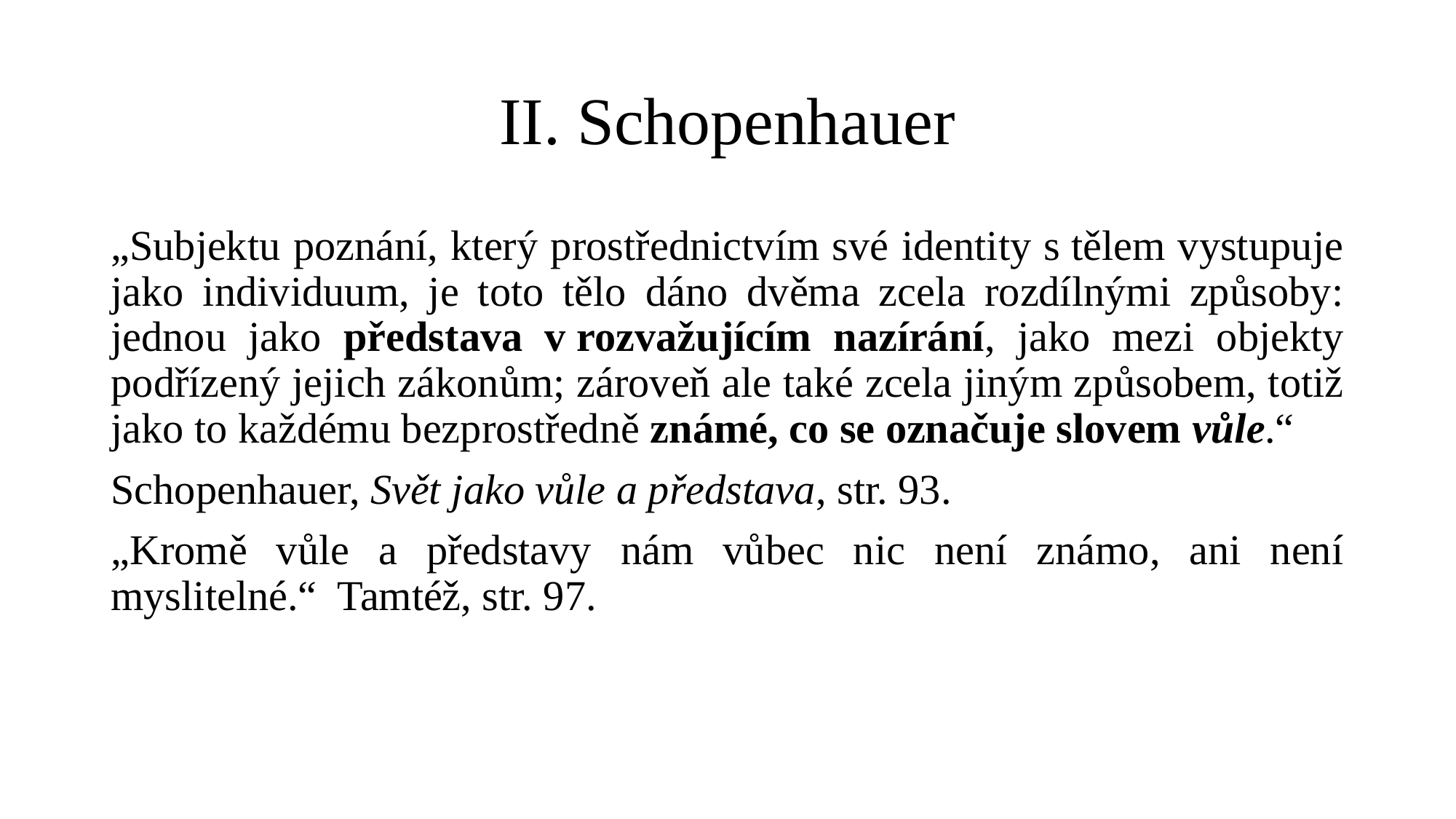

# II. Schopenhauer
„Subjektu poznání, který prostřednictvím své identity s tělem vystupuje jako individuum, je toto tělo dáno dvěma zcela rozdílnými způsoby: jednou jako představa v rozvažujícím nazírání, jako mezi objekty podřízený jejich zákonům; zároveň ale také zcela jiným způsobem, totiž jako to každému bezprostředně známé, co se označuje slovem vůle.“
Schopenhauer, Svět jako vůle a představa, str. 93.
„Kromě vůle a představy nám vůbec nic není známo, ani není myslitelné.“  Tamtéž, str. 97.